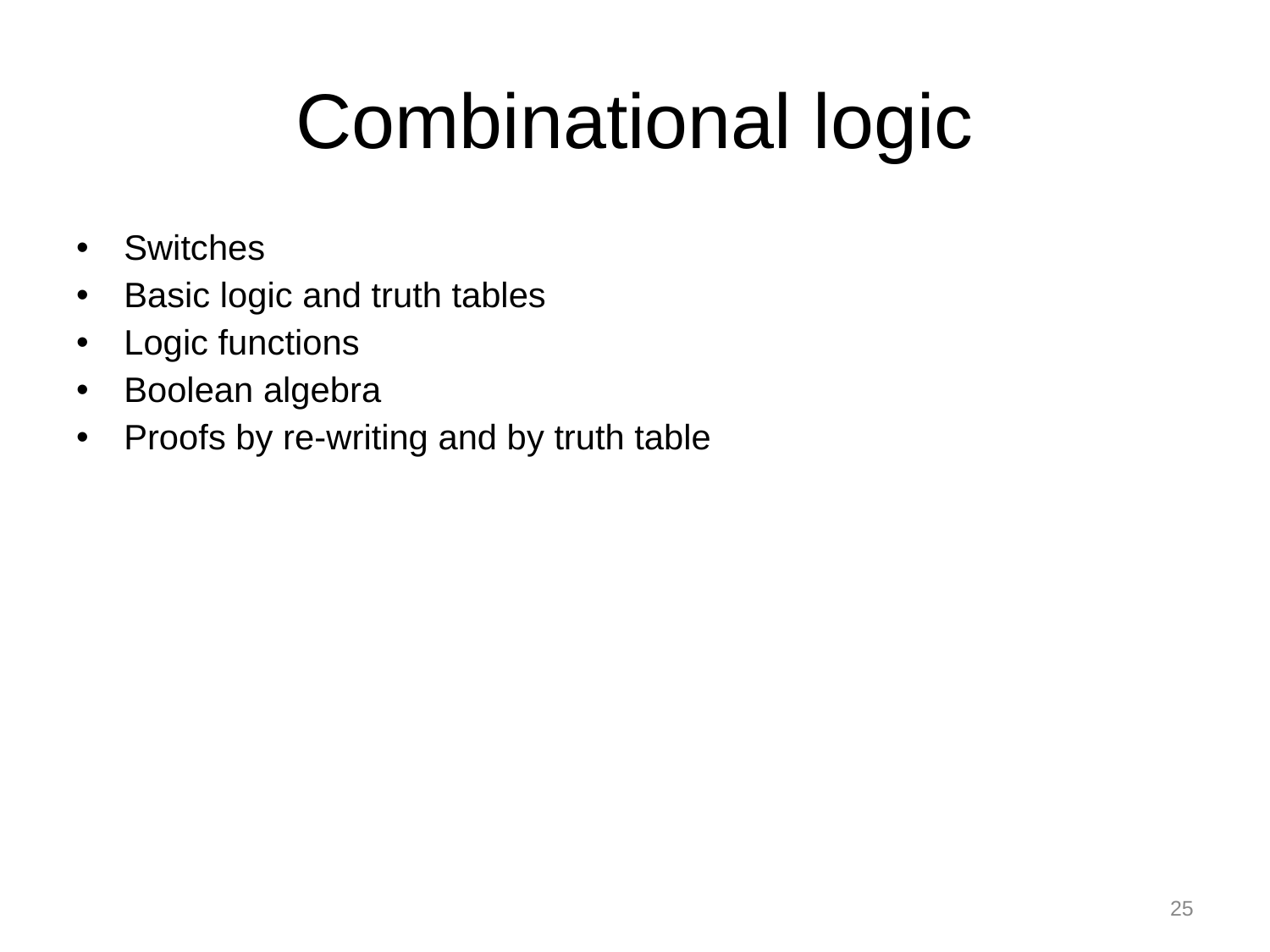

# Combinational logic
Switches
Basic logic and truth tables
Logic functions
Boolean algebra
Proofs by re-writing and by truth table
25